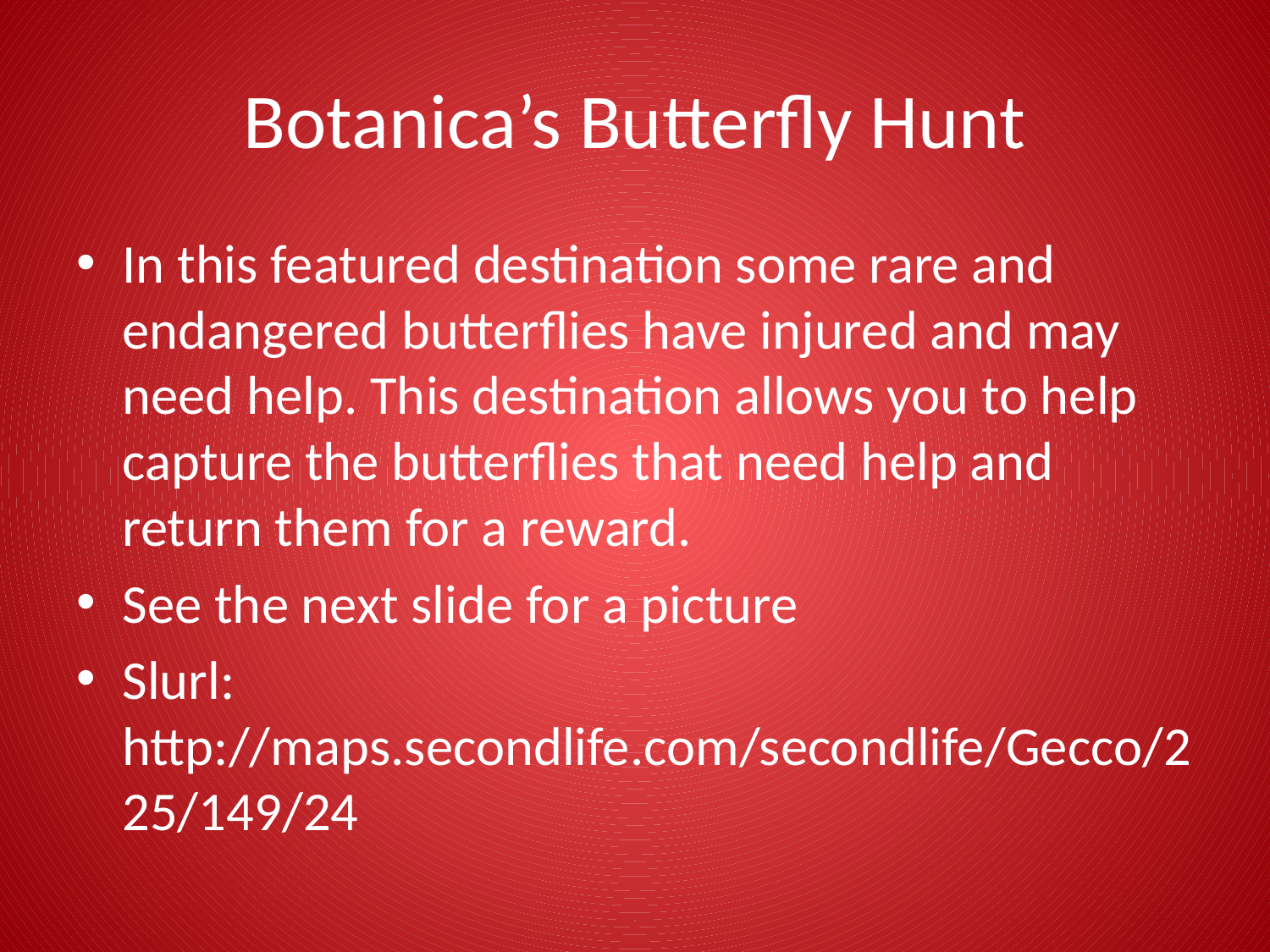

# Botanica’s Butterfly Hunt
In this featured destination some rare and endangered butterflies have injured and may need help. This destination allows you to help capture the butterflies that need help and return them for a reward.
See the next slide for a picture
Slurl: http://maps.secondlife.com/secondlife/Gecco/225/149/24